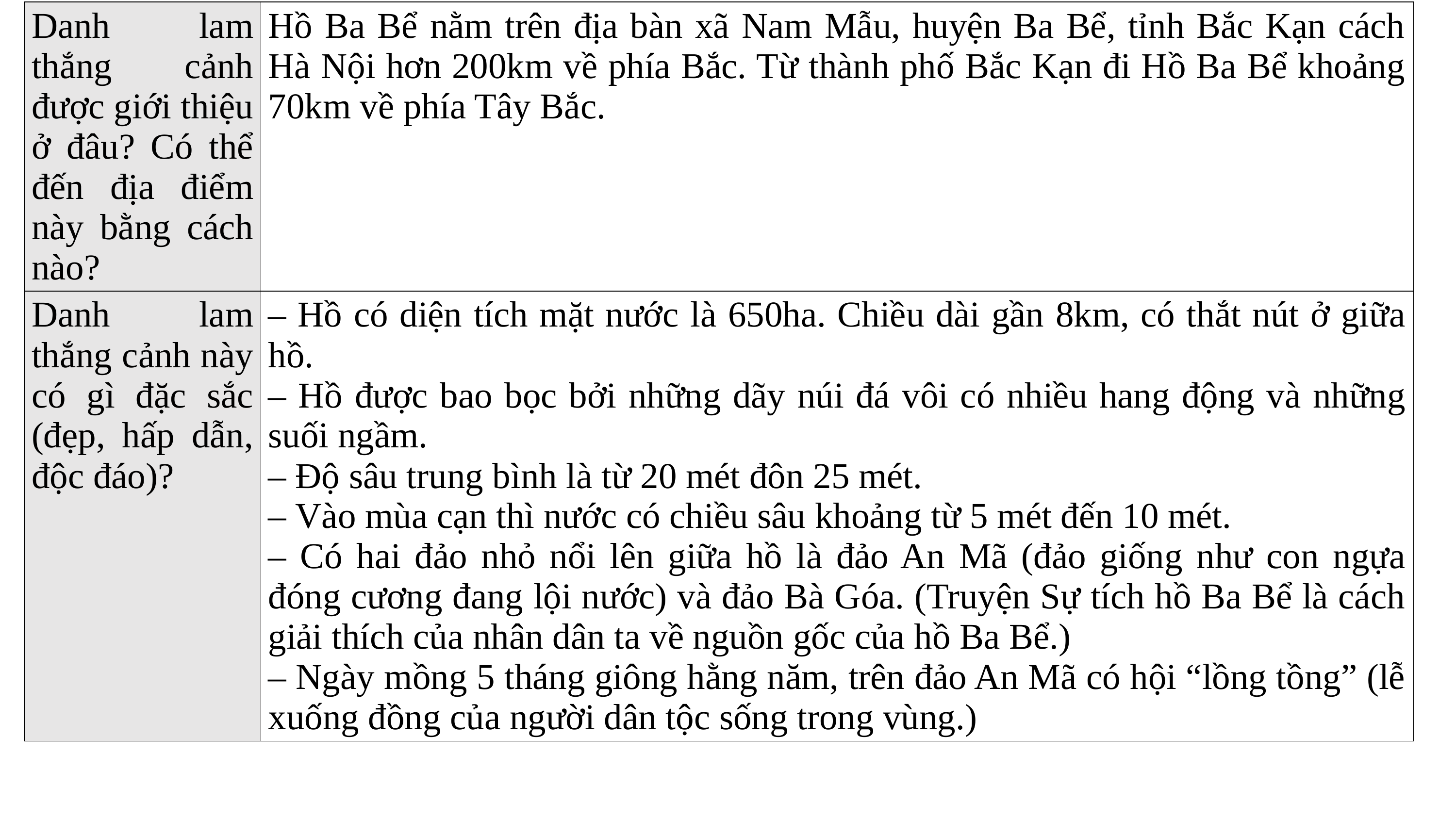

| Danh lam thắng cảnh được giới thiệu ở đâu? Có thể đến địa điểm này bằng cách nào? | Hồ Ba Bể nằm trên địa bàn xã Nam Mẫu, huyện Ba Bể, tỉnh Bắc Kạn cách Hà Nội hơn 200km về phía Bắc. Từ thành phố Bắc Kạn đi Hồ Ba Bể khoảng 70km về phía Tây Bắc. |
| --- | --- |
| Danh lam thắng cảnh này có gì đặc sắc (đẹp, hấp dẫn, độc đáo)? | – Hồ có diện tích mặt nước là 650ha. Chiều dài gần 8km, có thắt nút ở giữa hồ. – Hồ được bao bọc bởi những dãy núi đá vôi có nhiều hang động và những suối ngầm. – Độ sâu trung bình là từ 20 mét đôn 25 mét. – Vào mùa cạn thì nước có chiều sâu khoảng từ 5 mét đến 10 mét. – Có hai đảo nhỏ nổi lên giữa hồ là đảo An Mã (đảo giống như con ngựa đóng cương đang lội nước) và đảo Bà Góa. (Truyện Sự tích hồ Ba Bể là cách giải thích của nhân dân ta về nguồn gốc của hồ Ba Bể.) – Ngày mồng 5 tháng giông hằng năm, trên đảo An Mã có hội “lồng tồng” (lễ xuống đồng của người dân tộc sống trong vùng.) |